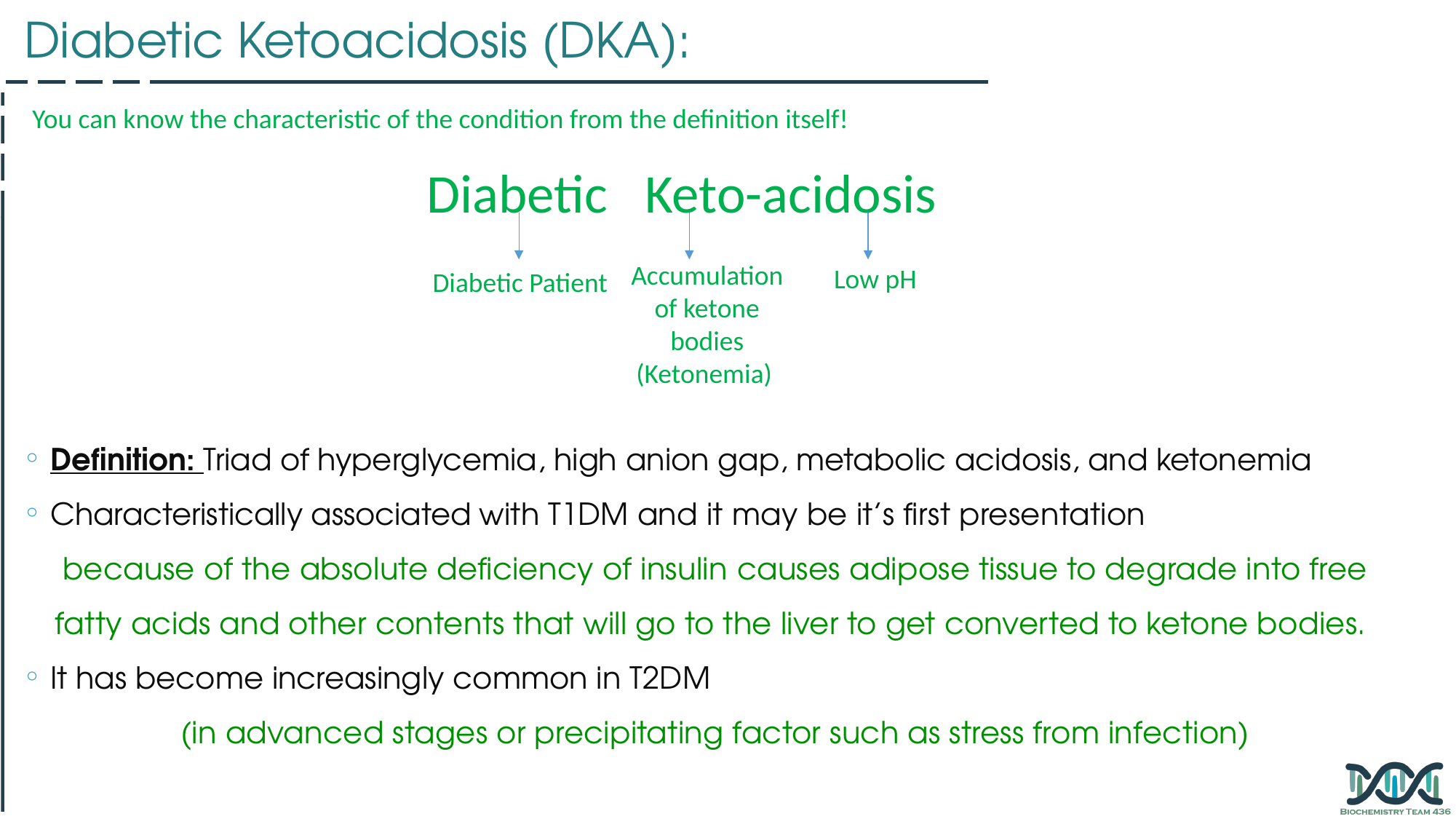

Diabetic Ketoacidosis (DKA):
You can know the characteristic of the condition from the definition itself!
Diabetic   Keto-acidosis
Accumulation
of ketone
bodies (Ketonemia)
Low pH
Diabetic Patient
Definition: Triad of hyperglycemia, high anion gap, metabolic acidosis, and ketonemia
Characteristically associated with T1DM and it may be it’s first presentation
 because of the absolute deficiency of insulin causes adipose tissue to degrade into free fatty acids and other contents that will go to the liver to get converted to ketone bodies.
It has become increasingly common in T2DM
 (in advanced stages or precipitating factor such as stress from infection)